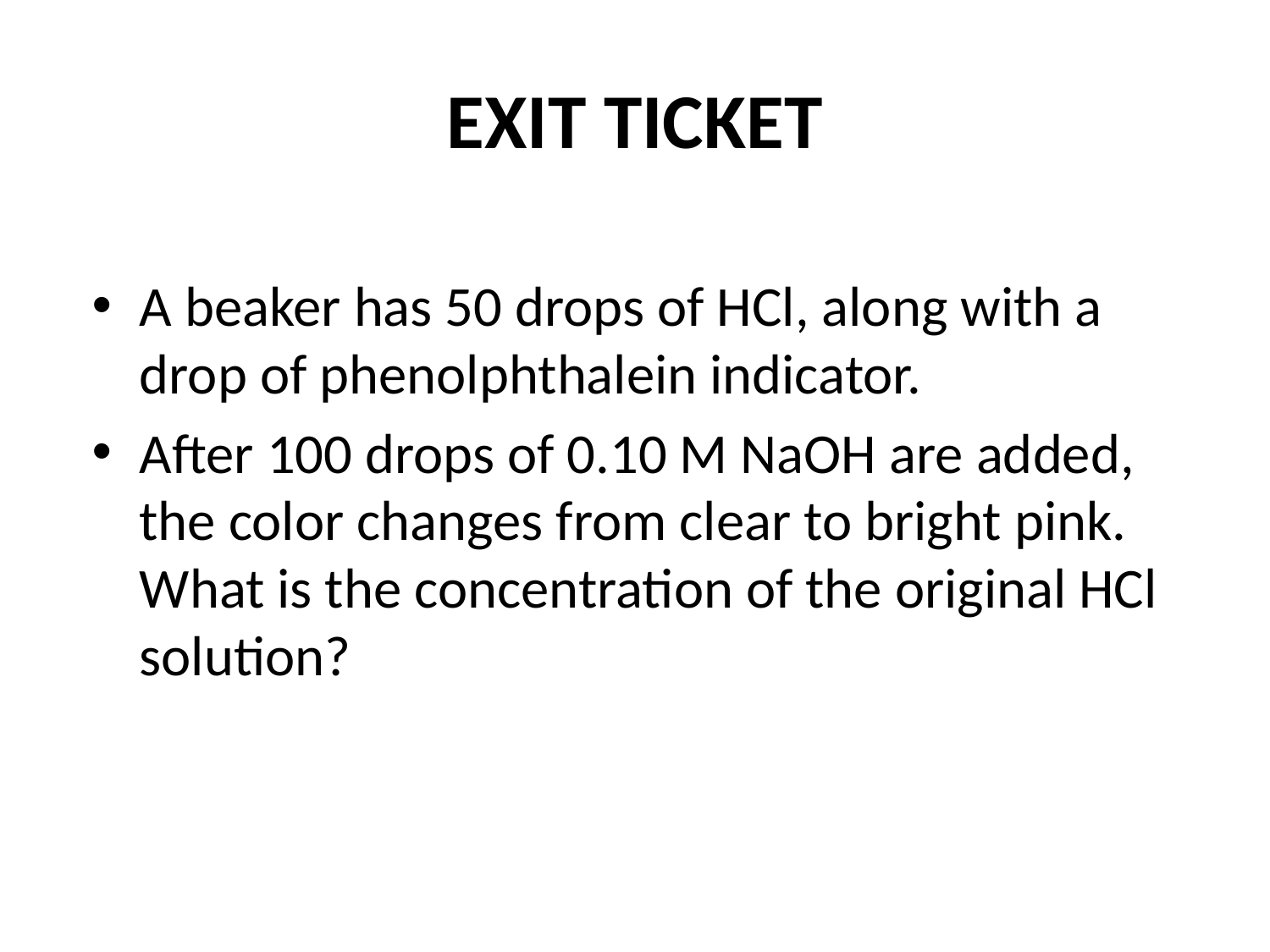

# EXIT TICKET
A beaker has 50 drops of HCl, along with a drop of phenolphthalein indicator.
After 100 drops of 0.10 M NaOH are added, the color changes from clear to bright pink. What is the concentration of the original HCl solution?